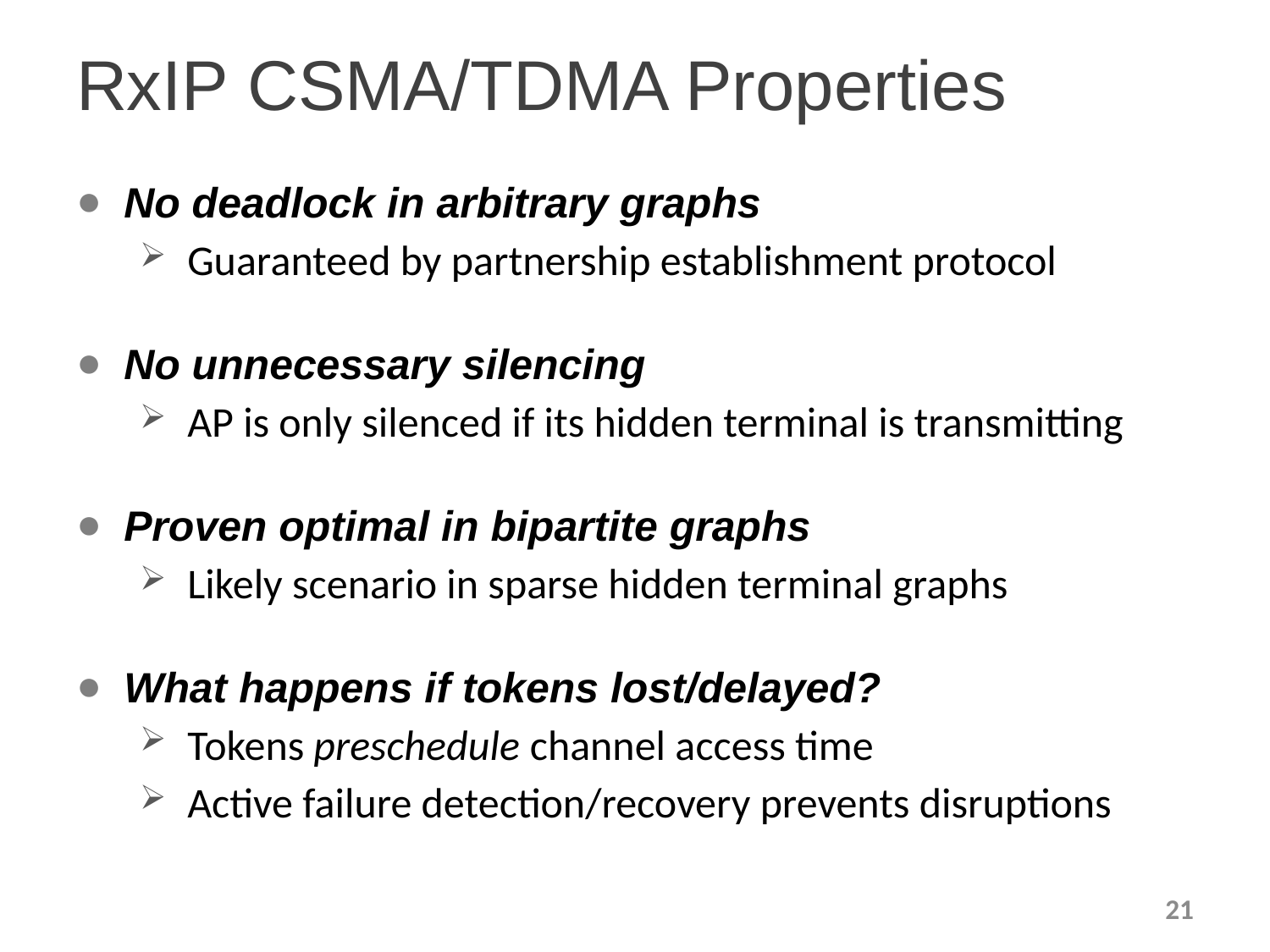

# RxIP CSMA/TDMA Properties
No deadlock in arbitrary graphs
Guaranteed by partnership establishment protocol
No unnecessary silencing
AP is only silenced if its hidden terminal is transmitting
Proven optimal in bipartite graphs
Likely scenario in sparse hidden terminal graphs
What happens if tokens lost/delayed?
Tokens preschedule channel access time
Active failure detection/recovery prevents disruptions
21